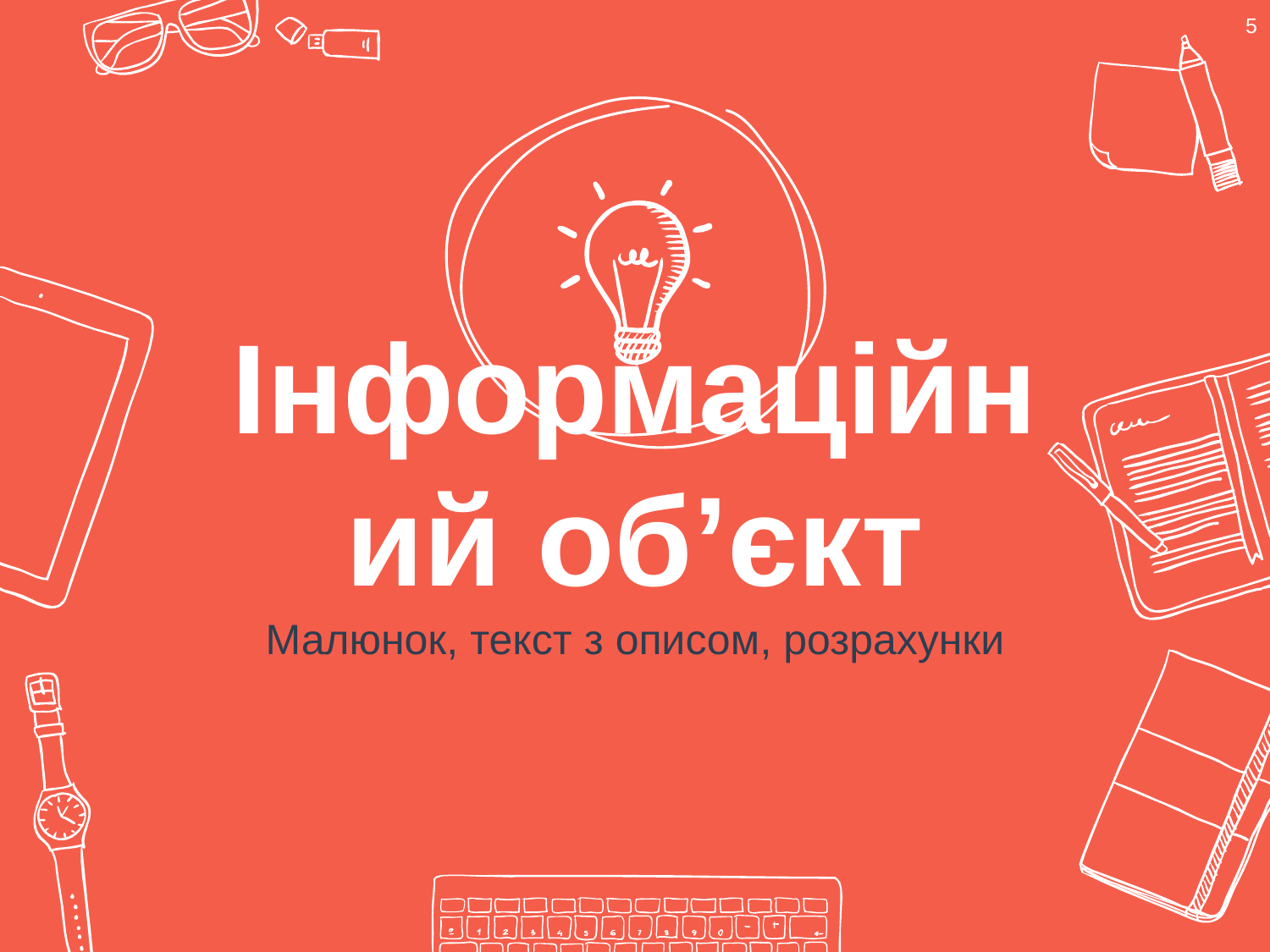

5

Інформаційний об’єкт
Малюнок, текст з описом, розрахунки